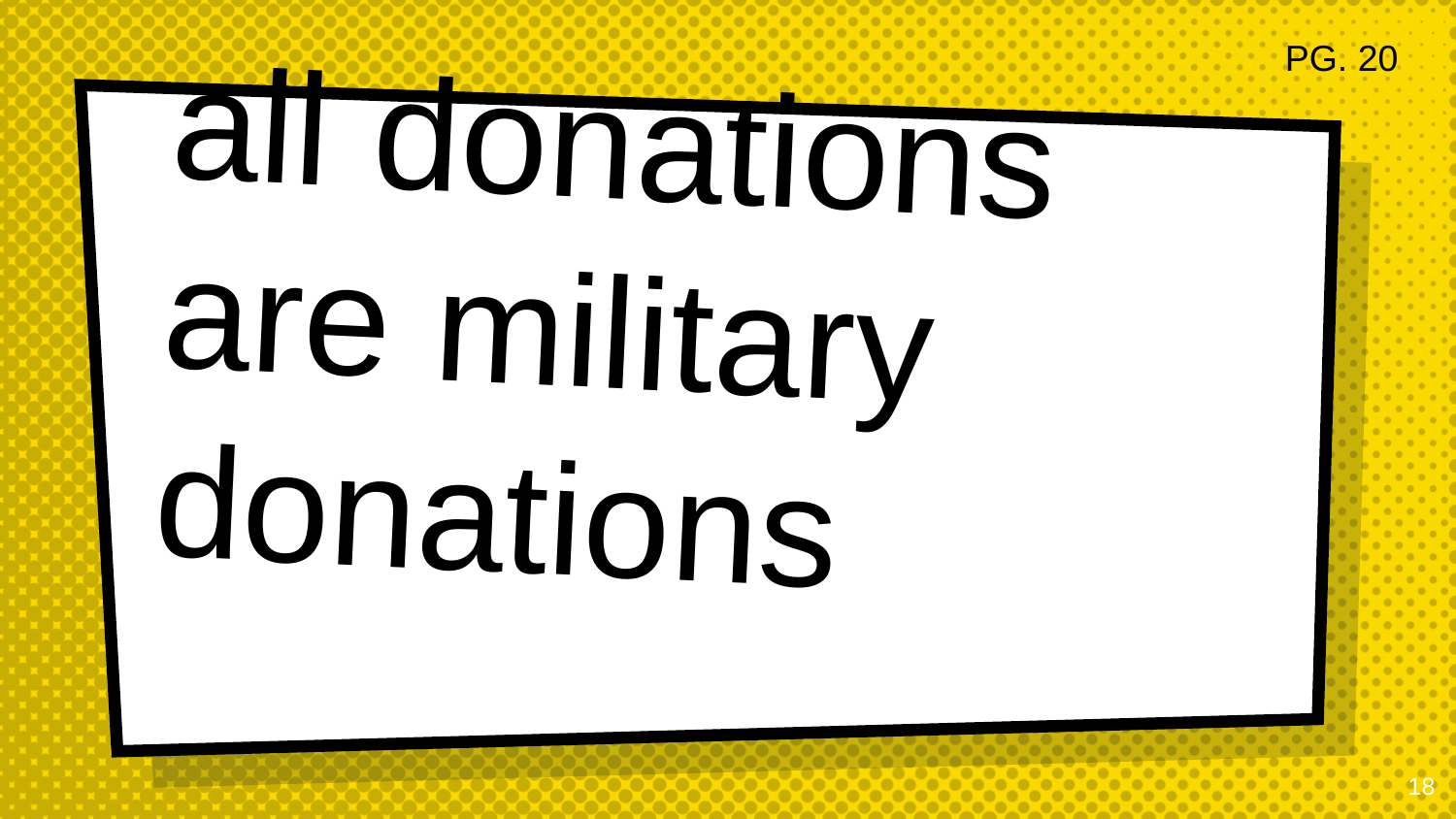

PG. 20

# all donations are military donations
18